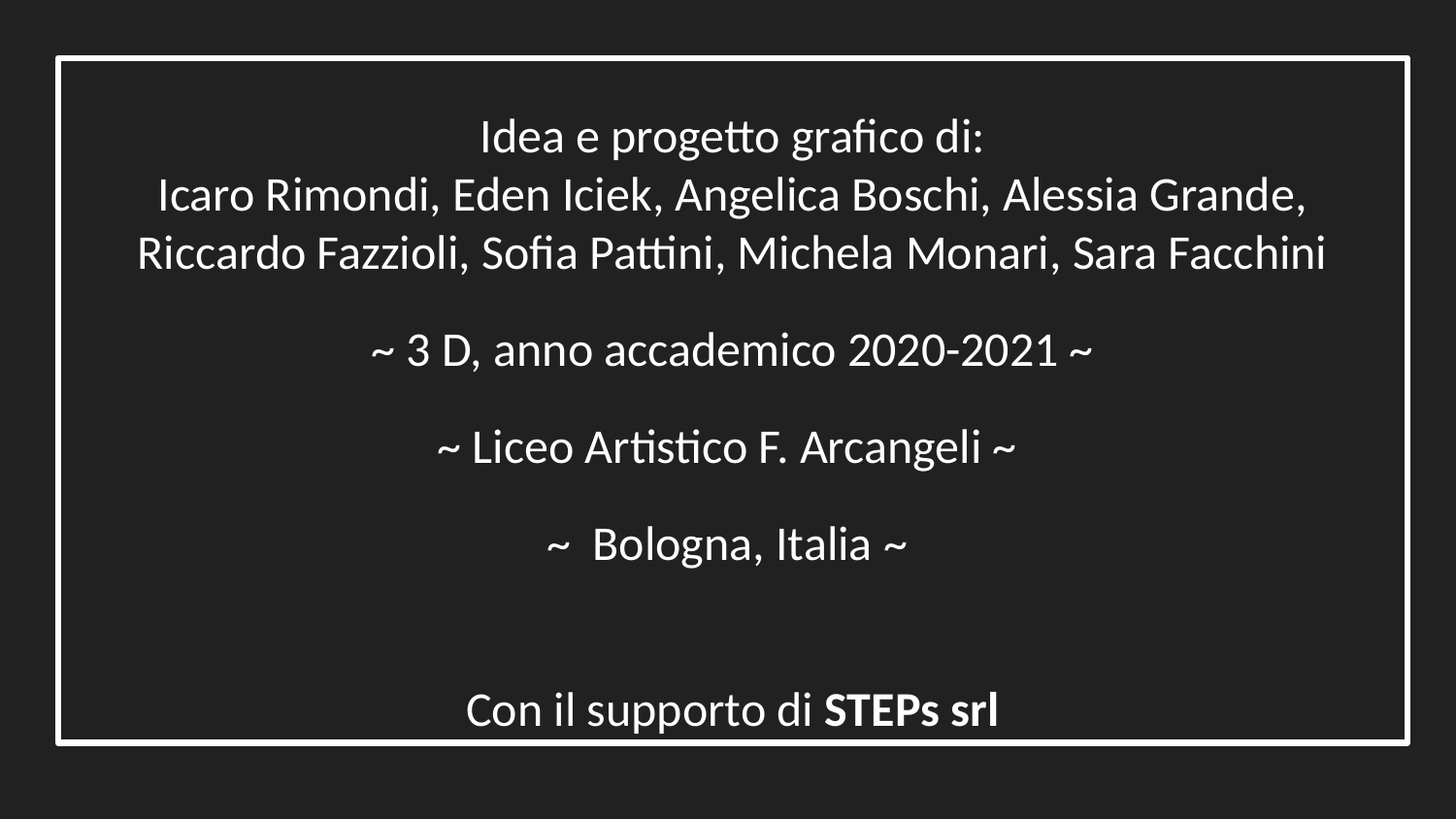

Idea e progetto grafico di:
Icaro Rimondi, Eden Iciek, Angelica Boschi, Alessia Grande, Riccardo Fazzioli, Sofia Pattini, Michela Monari, Sara Facchini
~ 3 D, anno accademico 2020-2021 ~
~ Liceo Artistico F. Arcangeli ~
~  Bologna, Italia ~
Con il supporto di STEPs srl